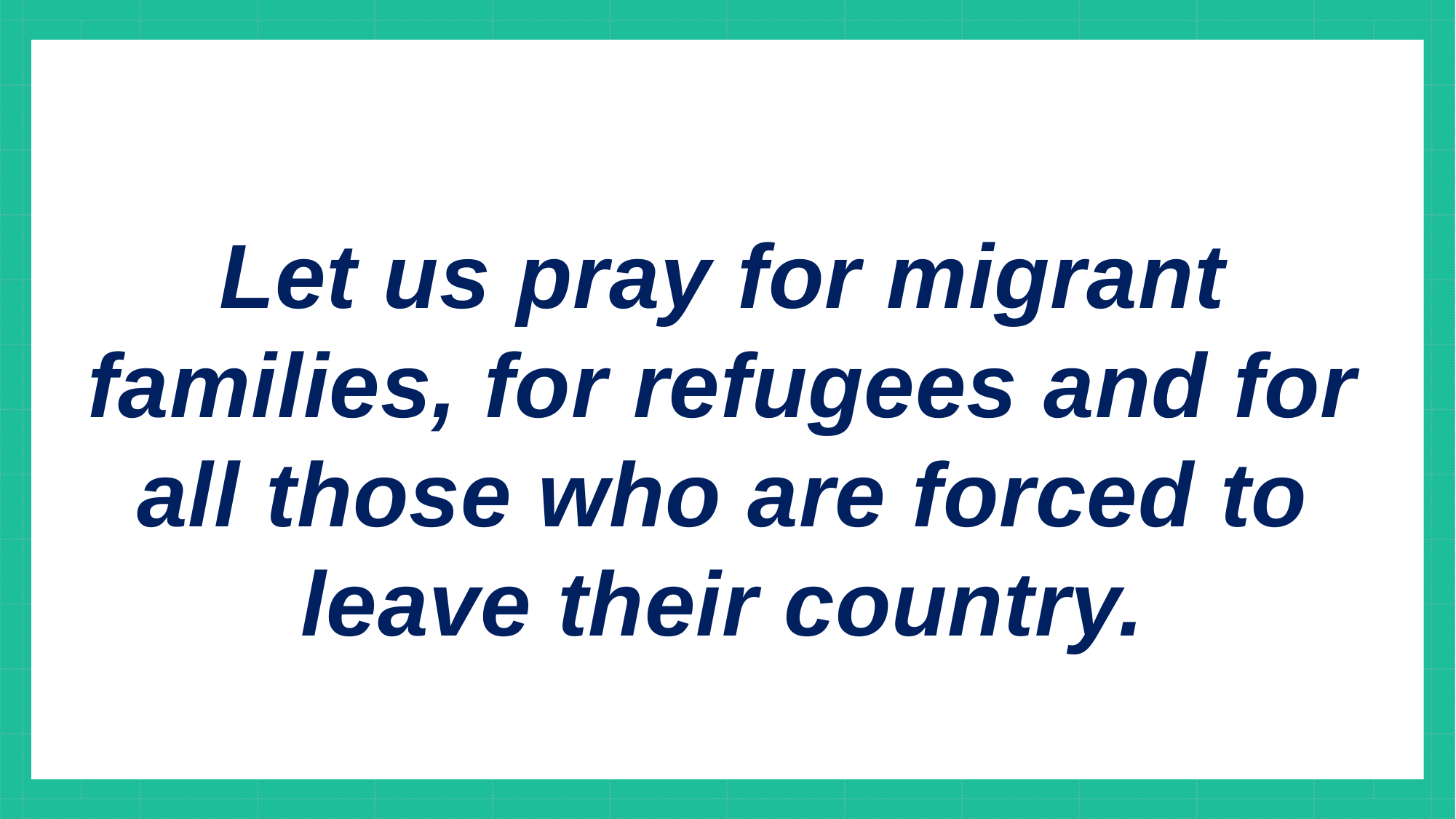

Let us pray for migrant families, for refugees and for all those who are forced to leave their country.